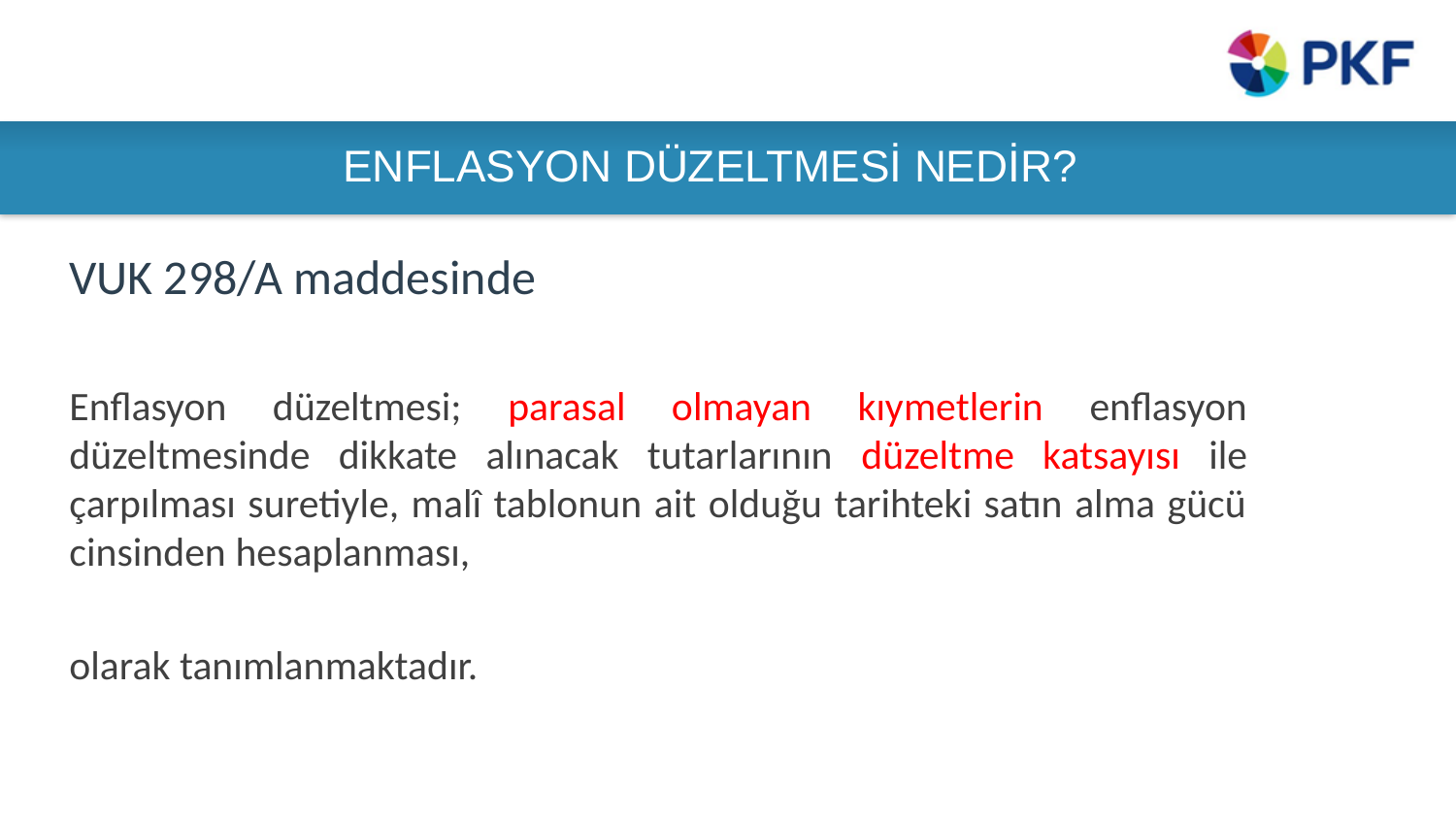

# ENFLASYON DÜZELTMESİ NEDİR?
VUK 298/A maddesinde

Enflasyon düzeltmesi; parasal olmayan kıymetlerin enflasyon düzeltmesinde dikkate alınacak tutarlarının düzeltme katsayısı ile çarpılması suretiyle, malî tablonun ait olduğu tarihteki satın alma gücü cinsinden hesaplanması,

olarak tanımlanmaktadır.